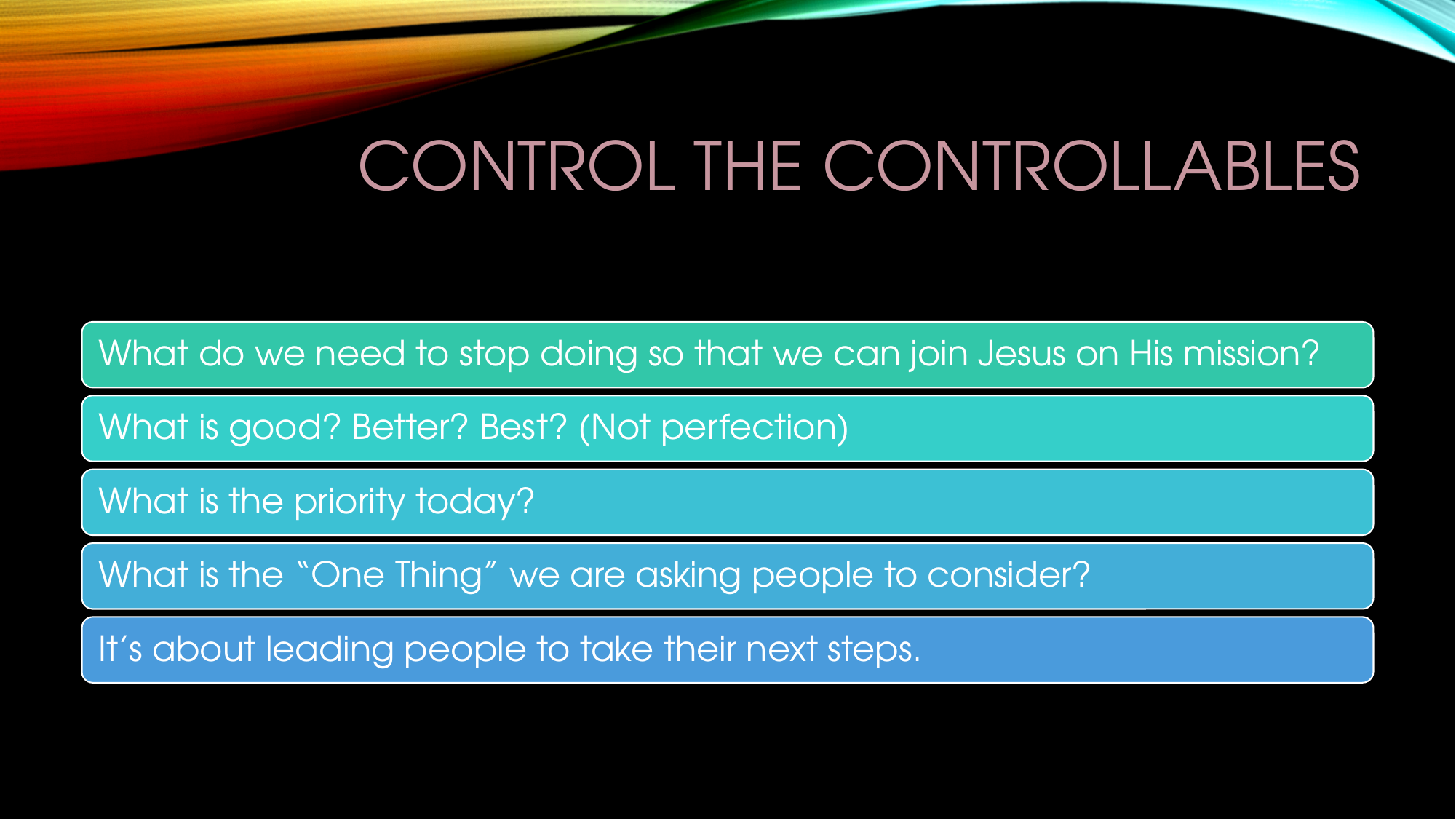

# Control The controllables
What do we need to stop doing so that we can join Jesus on His mission?
What is good? Better? Best? (Not perfection)
What is the priority today?
What is the “One Thing” we are asking people to consider?
It’s about leading people to take their next steps.